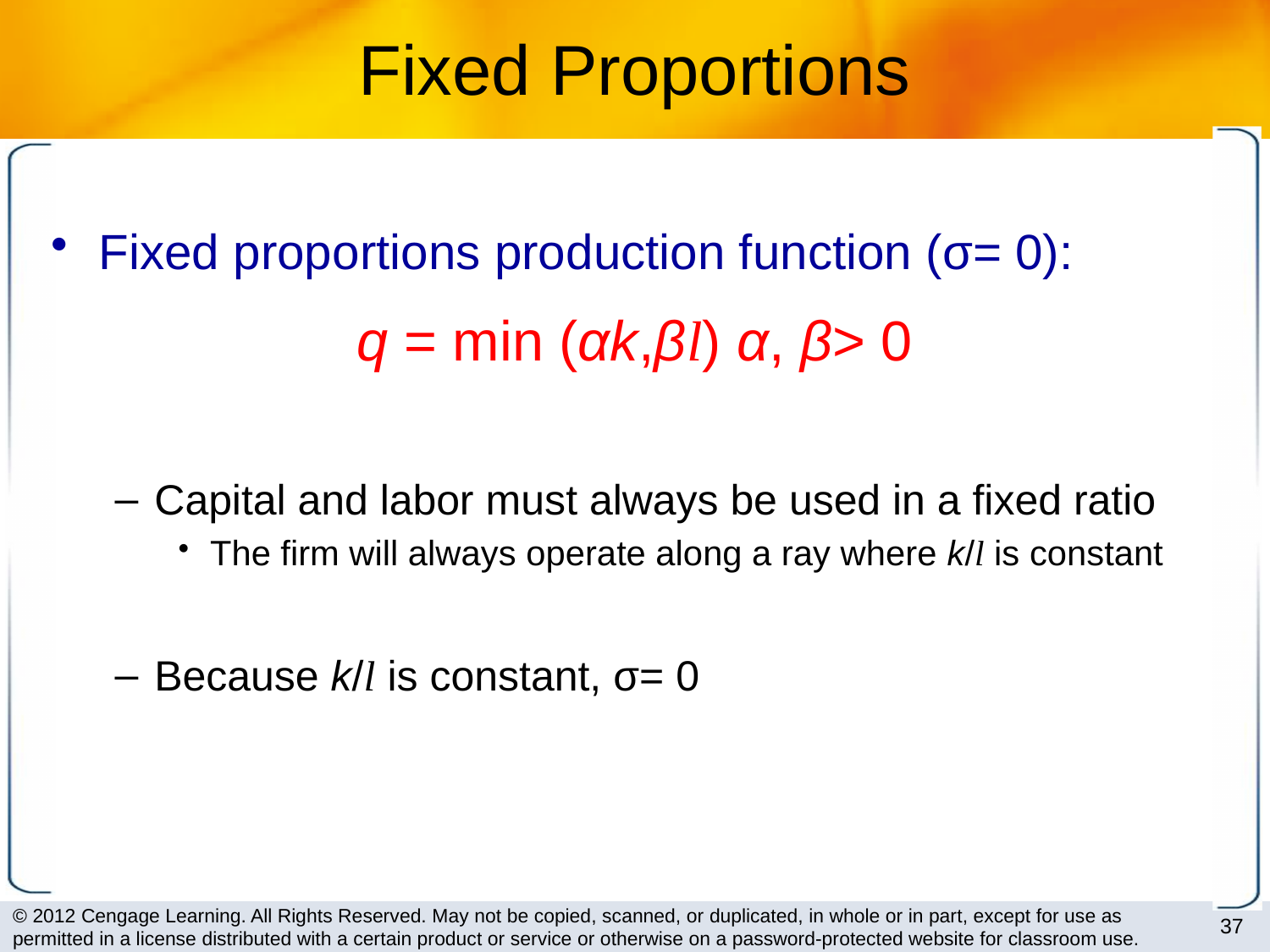

# Fixed Proportions

Fixed proportions production function (σ= 0):
q = min (αk,βl) α, β> 0

Capital and labor must always be used in a fixed ratio
The firm will always operate along a ray where k/l is constant

Because k/l is constant, σ= 0
37
© 2012 Cengage Learning. All Rights Reserved. May not be copied, scanned, or duplicated, in whole or in part, except for use as permitted in a license distributed with a certain product or service or otherwise on a password-protected website for classroom use.